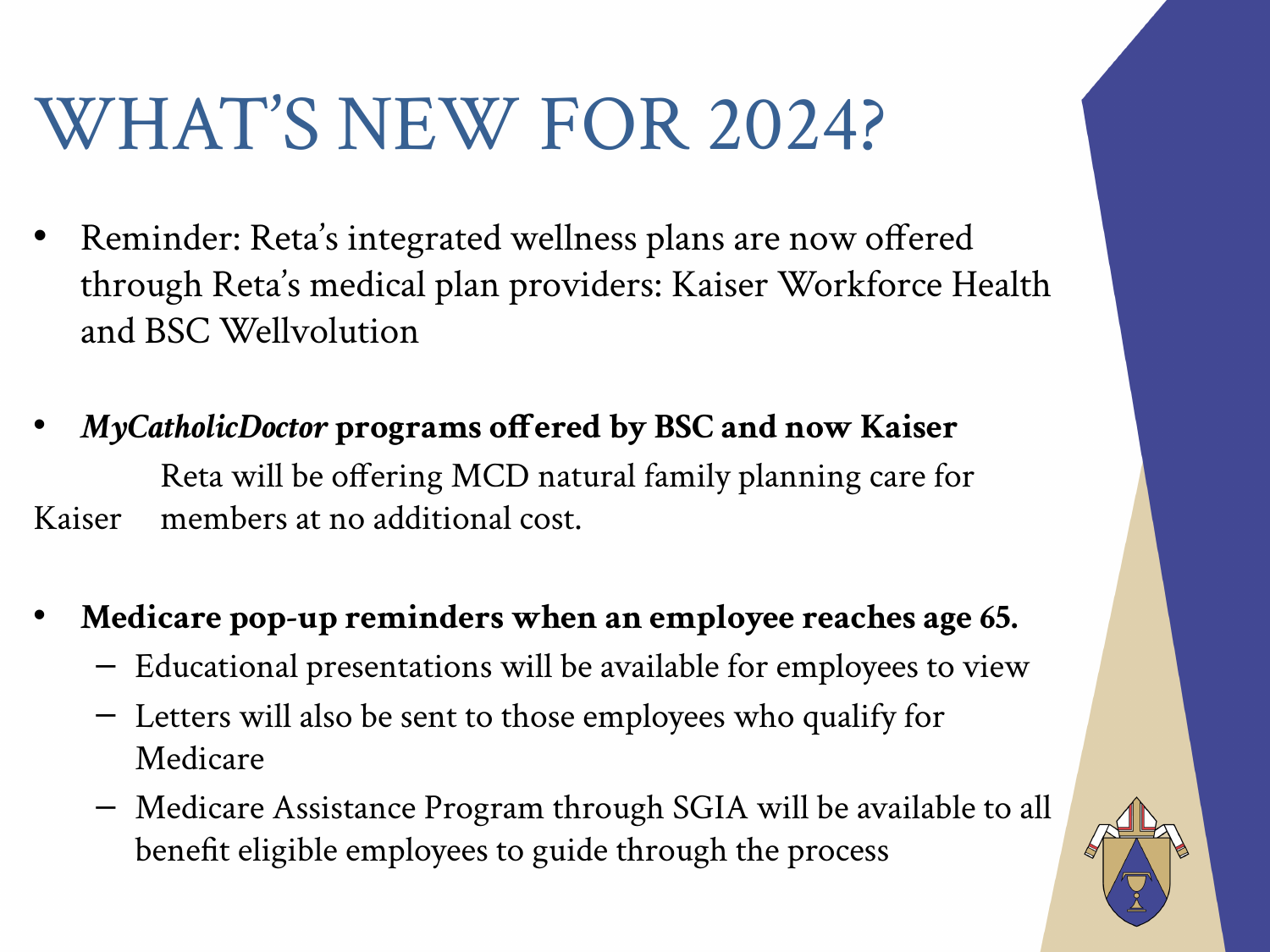

# What’s New for 2024?
Reminder: Reta’s integrated wellness plans are now offered through Reta’s medical plan providers: Kaiser Workforce Health and BSC Wellvolution

MyCatholicDoctor programs offered by BSC and now Kaiser
	Reta will be offering MCD natural family planning care for Kaiser 	members at no additional cost.

Medicare pop-up reminders when an employee reaches age 65.
Educational presentations will be available for employees to view
Letters will also be sent to those employees who qualify for Medicare
Medicare Assistance Program through SGIA will be available to all benefit eligible employees to guide through the process